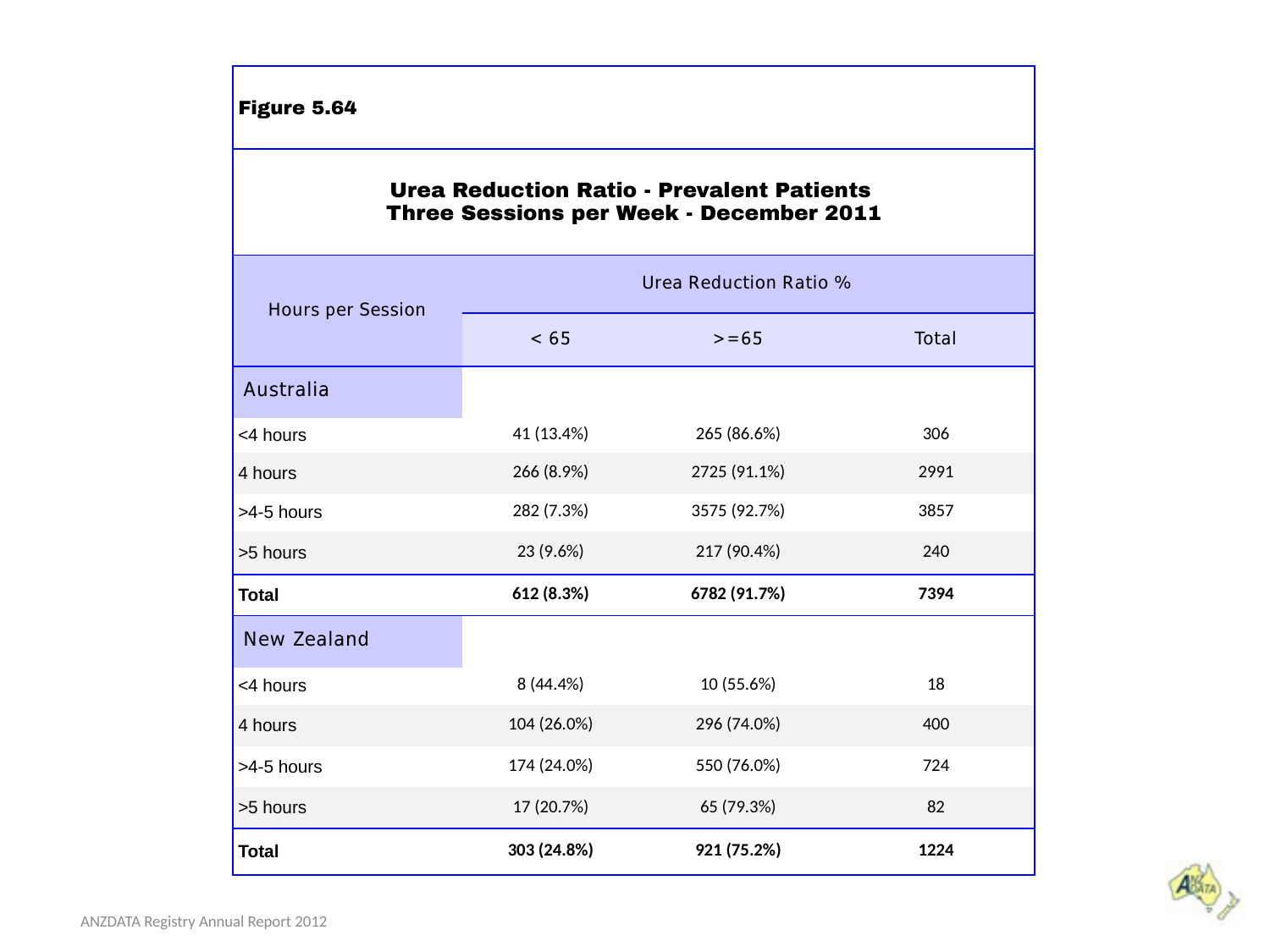

| Figure 5.64 |  |  |  |
| --- | --- | --- | --- |
| Urea Reduction Ratio - Prevalent Patients Three Sessions per Week - December 2011 |  |  |  |
| Hours per Session | Urea Reduction Ratio % |  |  |
|  | < 65 | >=65 | Total |
| Australia |  |  |  |
| <4 hours | 41 (13.4%) | 265 (86.6%) | 306 |
| 4 hours | 266 (8.9%) | 2725 (91.1%) | 2991 |
| >4-5 hours | 282 (7.3%) | 3575 (92.7%) | 3857 |
| >5 hours | 23 (9.6%) | 217 (90.4%) | 240 |
| Total | 612 (8.3%) | 6782 (91.7%) | 7394 |
| New Zealand |  |  |  |
| <4 hours | 8 (44.4%) | 10 (55.6%) | 18 |
| 4 hours | 104 (26.0%) | 296 (74.0%) | 400 |
| >4-5 hours | 174 (24.0%) | 550 (76.0%) | 724 |
| >5 hours | 17 (20.7%) | 65 (79.3%) | 82 |
| Total | 303 (24.8%) | 921 (75.2%) | 1224 |
ANZDATA Registry Annual Report 2012